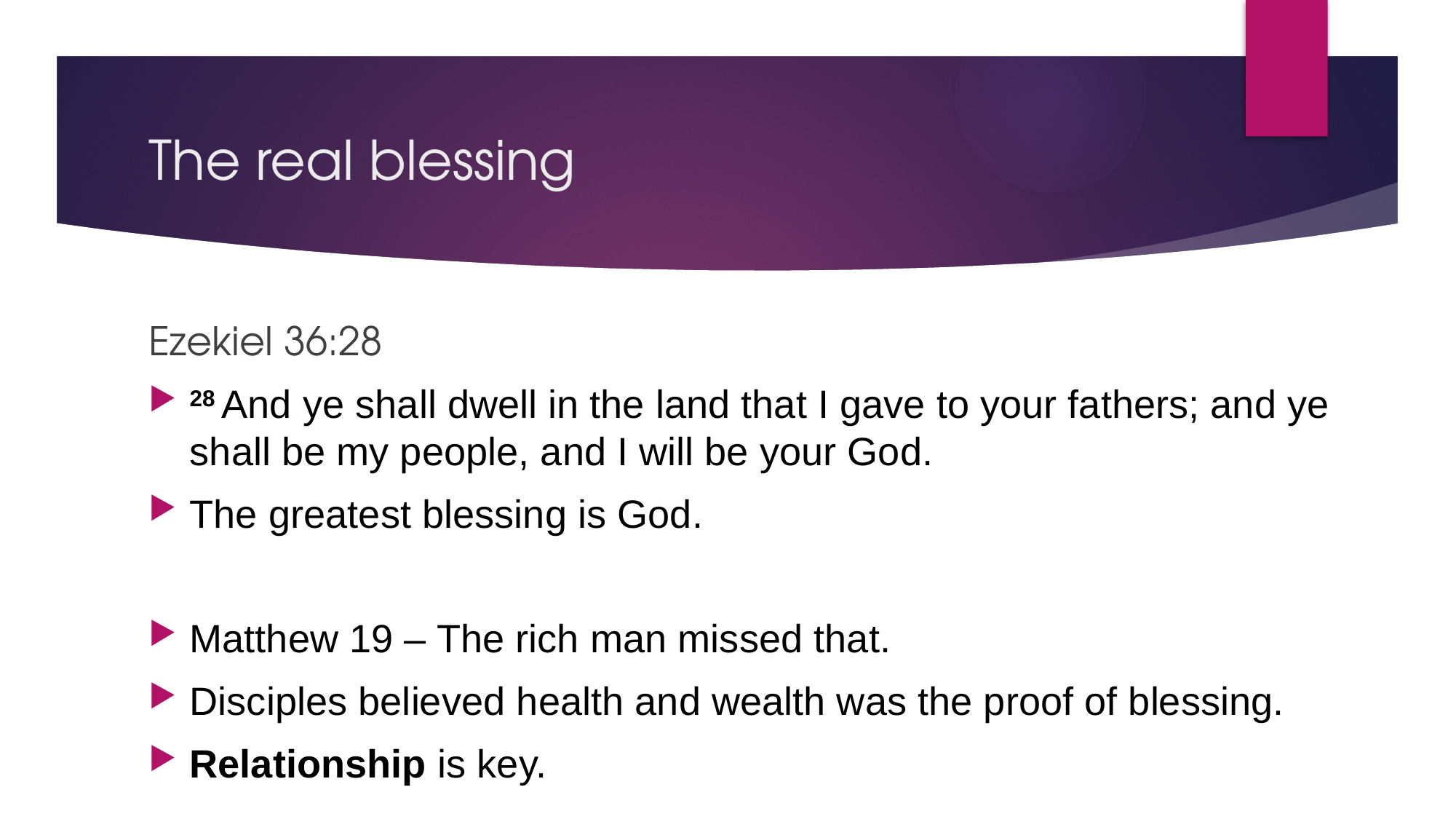

# The real blessing
Ezekiel 36:28
28 And ye shall dwell in the land that I gave to your fathers; and ye shall be my people, and I will be your God.
The greatest blessing is God.

Matthew 19 – The rich man missed that.
Disciples believed health and wealth was the proof of blessing.
Relationship is key.